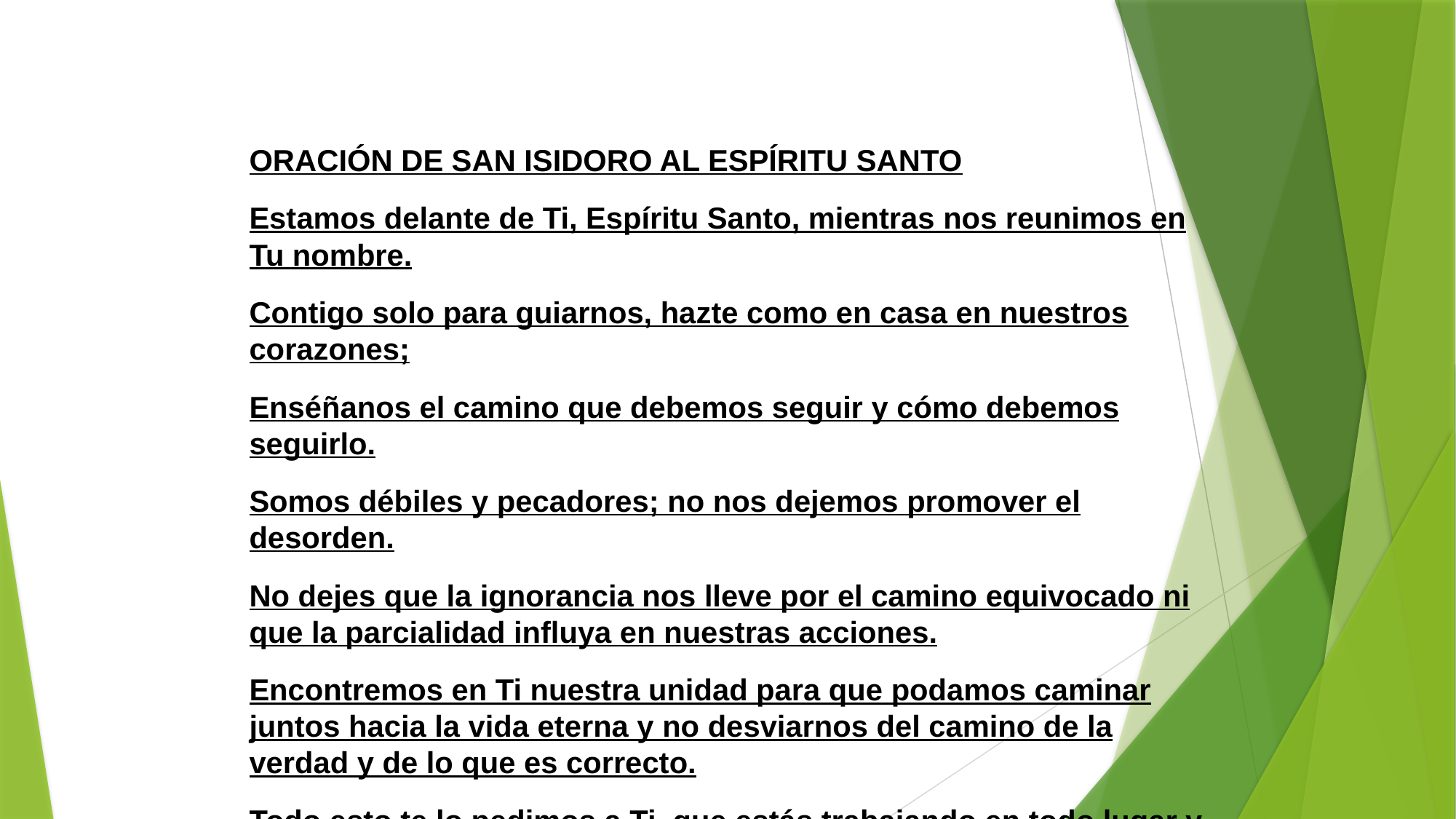

ORACIÓN DE SAN ISIDORO AL ESPÍRITU SANTO
Estamos delante de Ti, Espíritu Santo, mientras nos reunimos en Tu nombre.
Contigo solo para guiarnos, hazte como en casa en nuestros corazones;
Enséñanos el camino que debemos seguir y cómo debemos seguirlo.
Somos débiles y pecadores; no nos dejemos promover el desorden.
No dejes que la ignorancia nos lleve por el camino equivocado ni que la parcialidad influya en nuestras acciones.
Encontremos en Ti nuestra unidad para que podamos caminar juntos hacia la vida eterna y no desviarnos del camino de la verdad y de lo que es correcto.
Todo esto te lo pedimos a Ti, que estás trabajando en todo lugar y tiempo, en la comunión del Padre y del Hijo, por los siglos de los siglos.
Amén